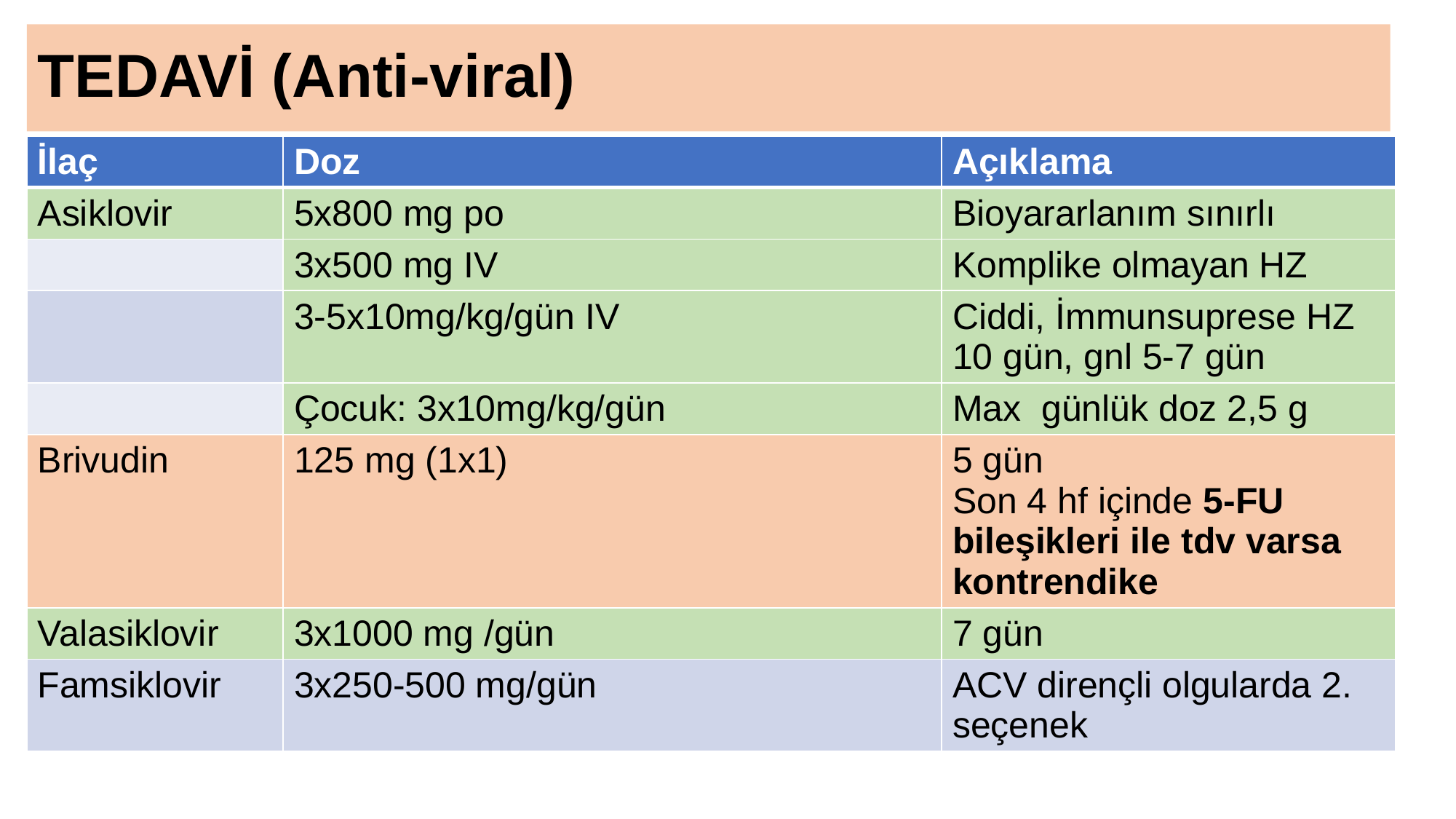

# TEDAVİ (Anti-viral)
| İlaç | Doz | Açıklama |
| --- | --- | --- |
| Asiklovir | 5x800 mg po | Bioyararlanım sınırlı |
|  | 3x500 mg IV | Komplike olmayan HZ |
|  | 3-5x10mg/kg/gün IV | Ciddi, İmmunsuprese HZ 10 gün, gnl 5-7 gün |
|  | Çocuk: 3x10mg/kg/gün | Max günlük doz 2,5 g |
| Brivudin | 125 mg (1x1) | 5 gün Son 4 hf içinde 5-FU bileşikleri ile tdv varsa kontrendike |
| Valasiklovir | 3x1000 mg /gün | 7 gün |
| Famsiklovir | 3x250-500 mg/gün | ACV dirençli olgularda 2. seçenek |